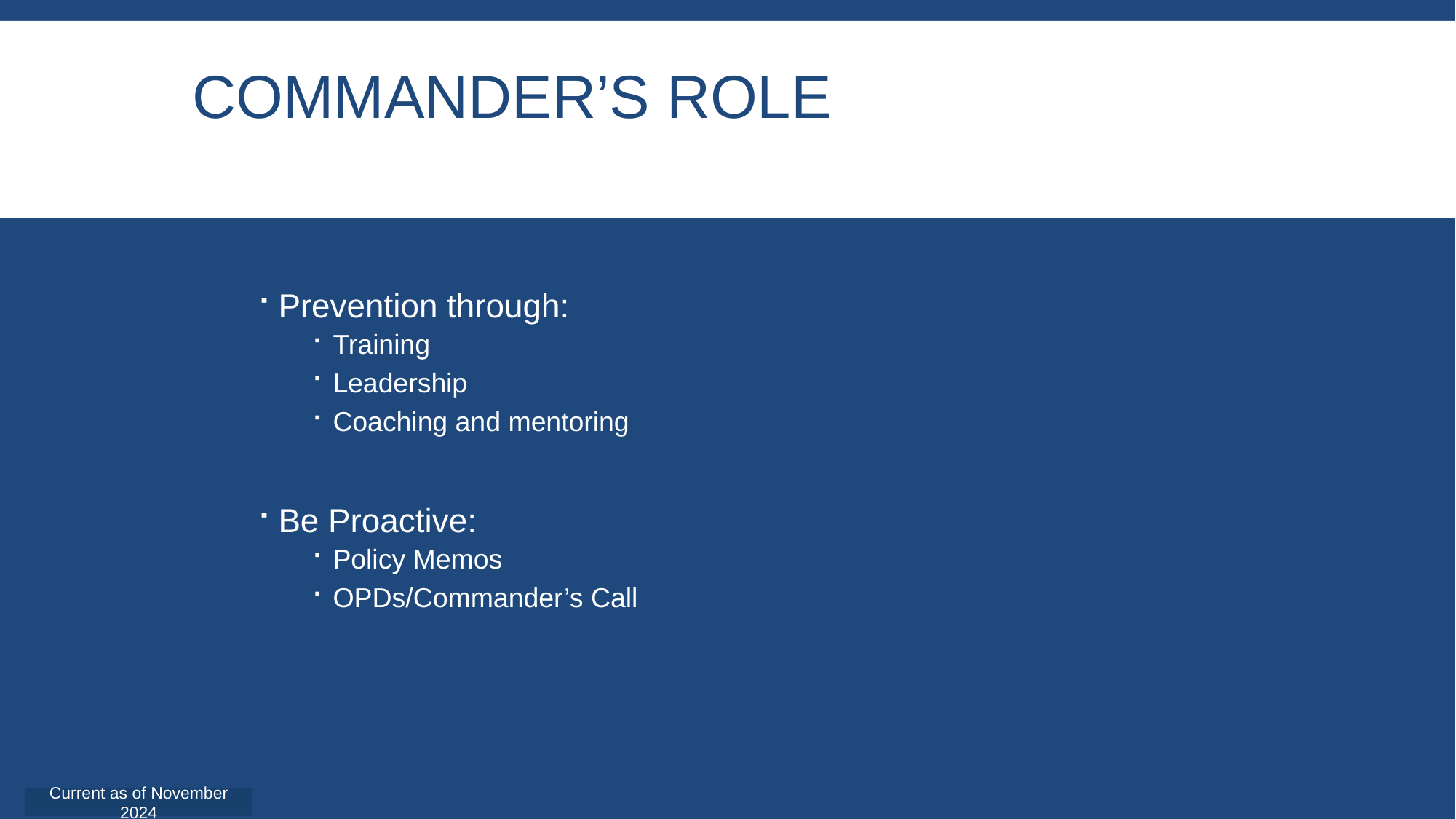

# Commander’s Role
Prevention through:
Training
Leadership
Coaching and mentoring

Be Proactive:
Policy Memos
OPDs/Commander’s Call

Current as of November 2024